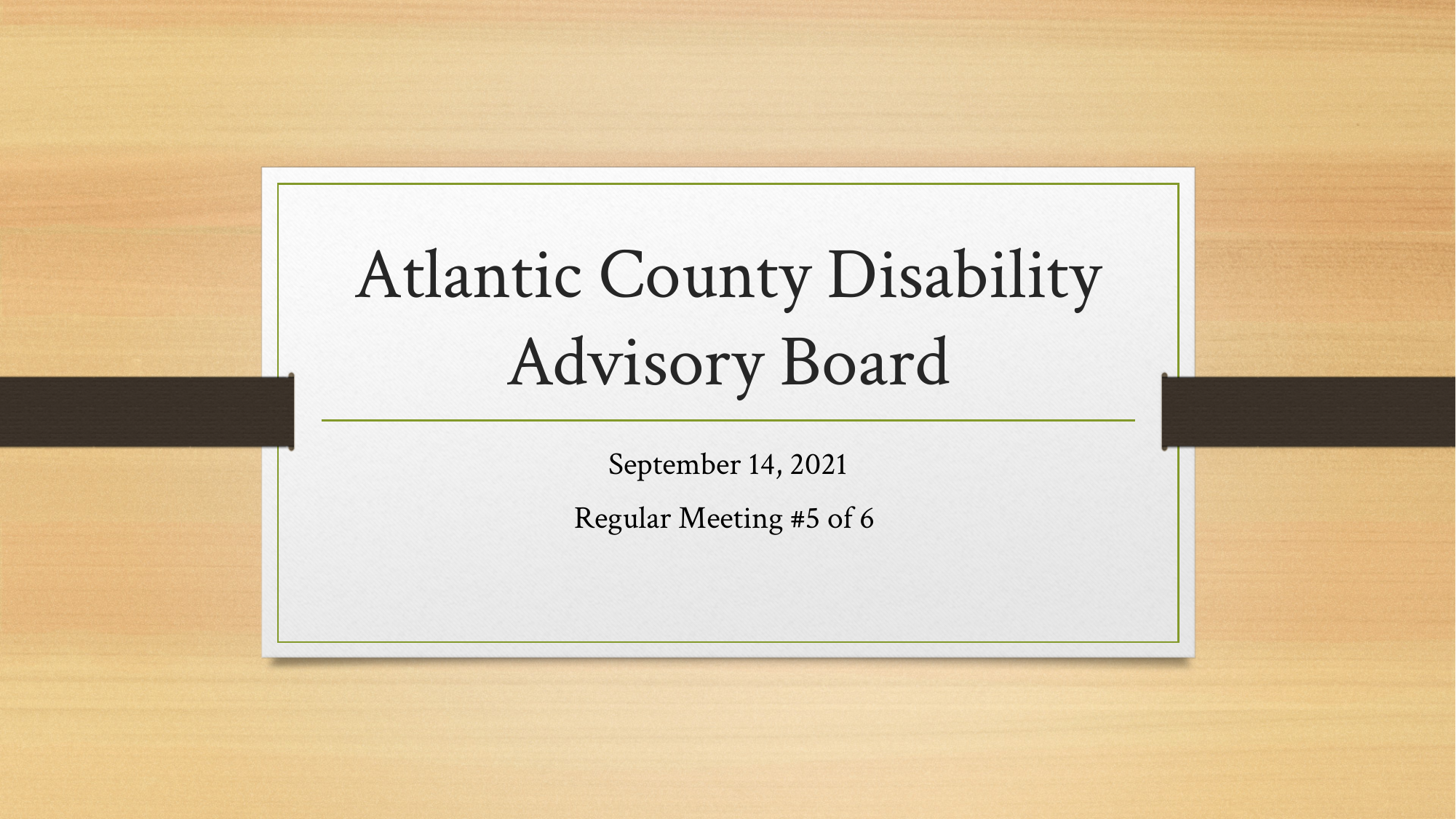

# Atlantic County Disability Advisory Board
September 14, 2021
Regular Meeting #5 of 6